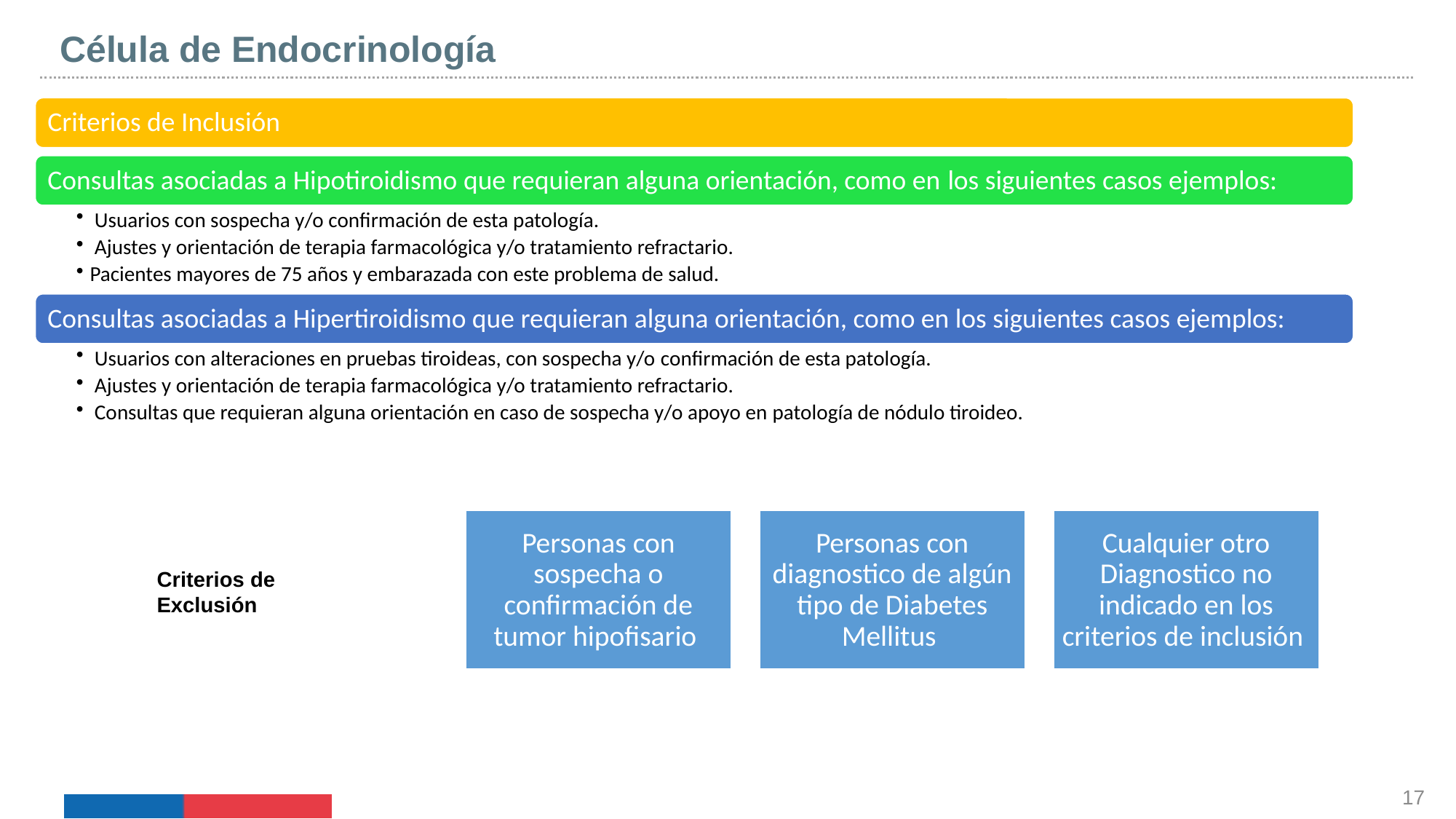

Célula de Endocrinología
Criterios de Inclusión
Consultas asociadas a Hipotiroidismo que requieran alguna orientación, como en los siguientes casos ejemplos:
 Usuarios con sospecha y/o confirmación de esta patología.
 Ajustes y orientación de terapia farmacológica y/o tratamiento refractario.
Pacientes mayores de 75 años y embarazada con este problema de salud.
Consultas asociadas a Hipertiroidismo que requieran alguna orientación, como en los siguientes casos ejemplos:
 Usuarios con alteraciones en pruebas tiroideas, con sospecha y/o confirmación de esta patología.
 Ajustes y orientación de terapia farmacológica y/o tratamiento refractario.
 Consultas que requieran alguna orientación en caso de sospecha y/o apoyo en patología de nódulo tiroideo.
Personas con sospecha o confirmación de tumor hipofisario
Personas con diagnostico de algún tipo de Diabetes Mellitus
Cualquier otro Diagnostico no indicado en los criterios de inclusión
Criterios de Exclusión